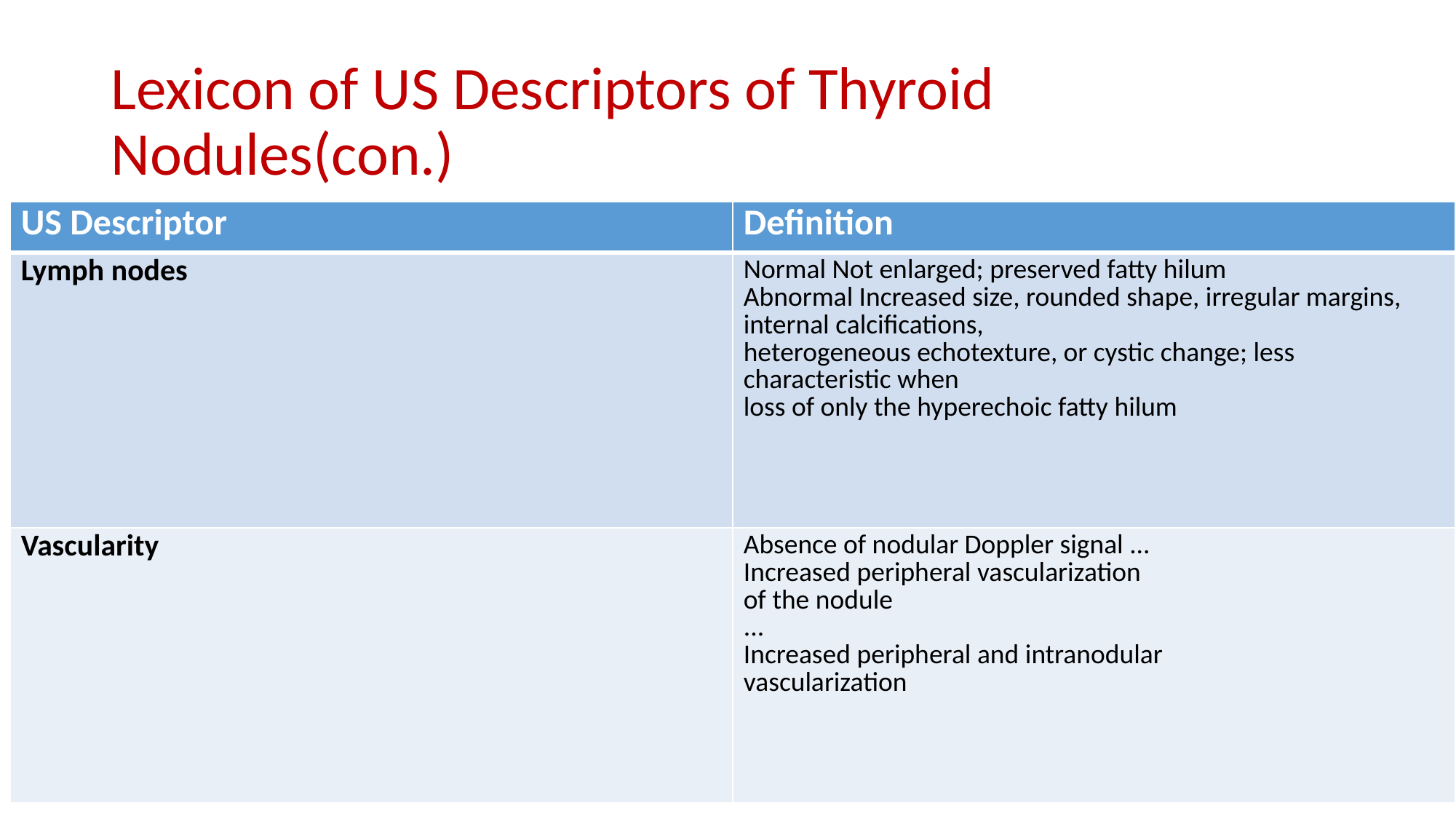

# Lexicon of US Descriptors of Thyroid Nodules(con.)
| US Descriptor | Definition |
| --- | --- |
| Lymph nodes | Normal Not enlarged; preserved fatty hilum Abnormal Increased size, rounded shape, irregular margins, internal calcifications, heterogeneous echotexture, or cystic change; less characteristic when loss of only the hyperechoic fatty hilum |
| Vascularity | Absence of nodular Doppler signal ... Increased peripheral vascularization of the nodule ... Increased peripheral and intranodular vascularization |